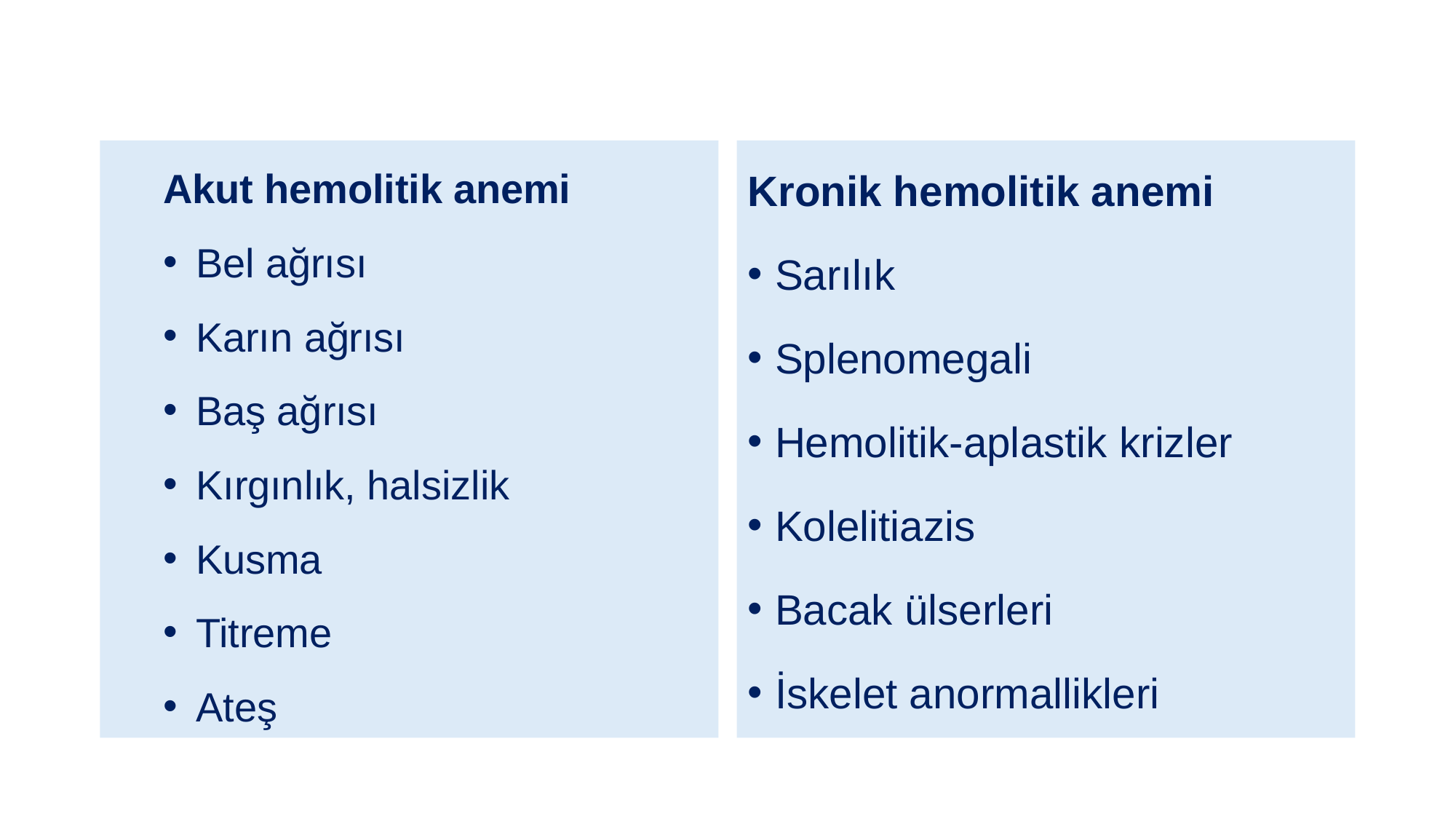

Akut hemolitik anemi
Bel ağrısı
Karın ağrısı
Baş ağrısı
Kırgınlık, halsizlik
Kusma
Titreme
Ateş

Kronik hemolitik anemi
Sarılık
Splenomegali
Hemolitik-aplastik krizler
Kolelitiazis
Bacak ülserleri
İskelet anormallikleri